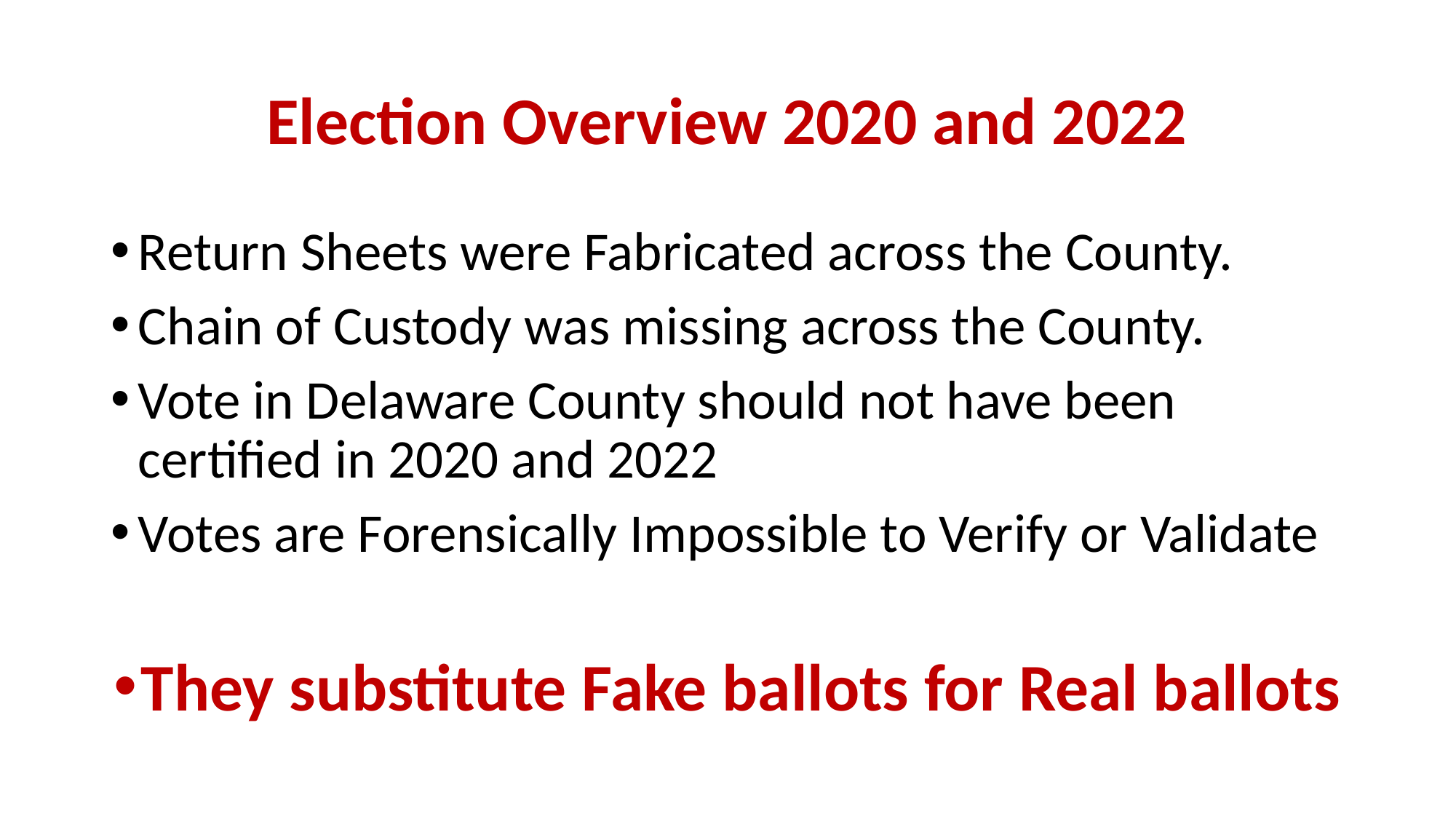

# Election Overview 2020 and 2022
Return Sheets were Fabricated across the County.
Chain of Custody was missing across the County.
Vote in Delaware County should not have been certified in 2020 and 2022
Votes are Forensically Impossible to Verify or Validate

They substitute Fake ballots for Real ballots